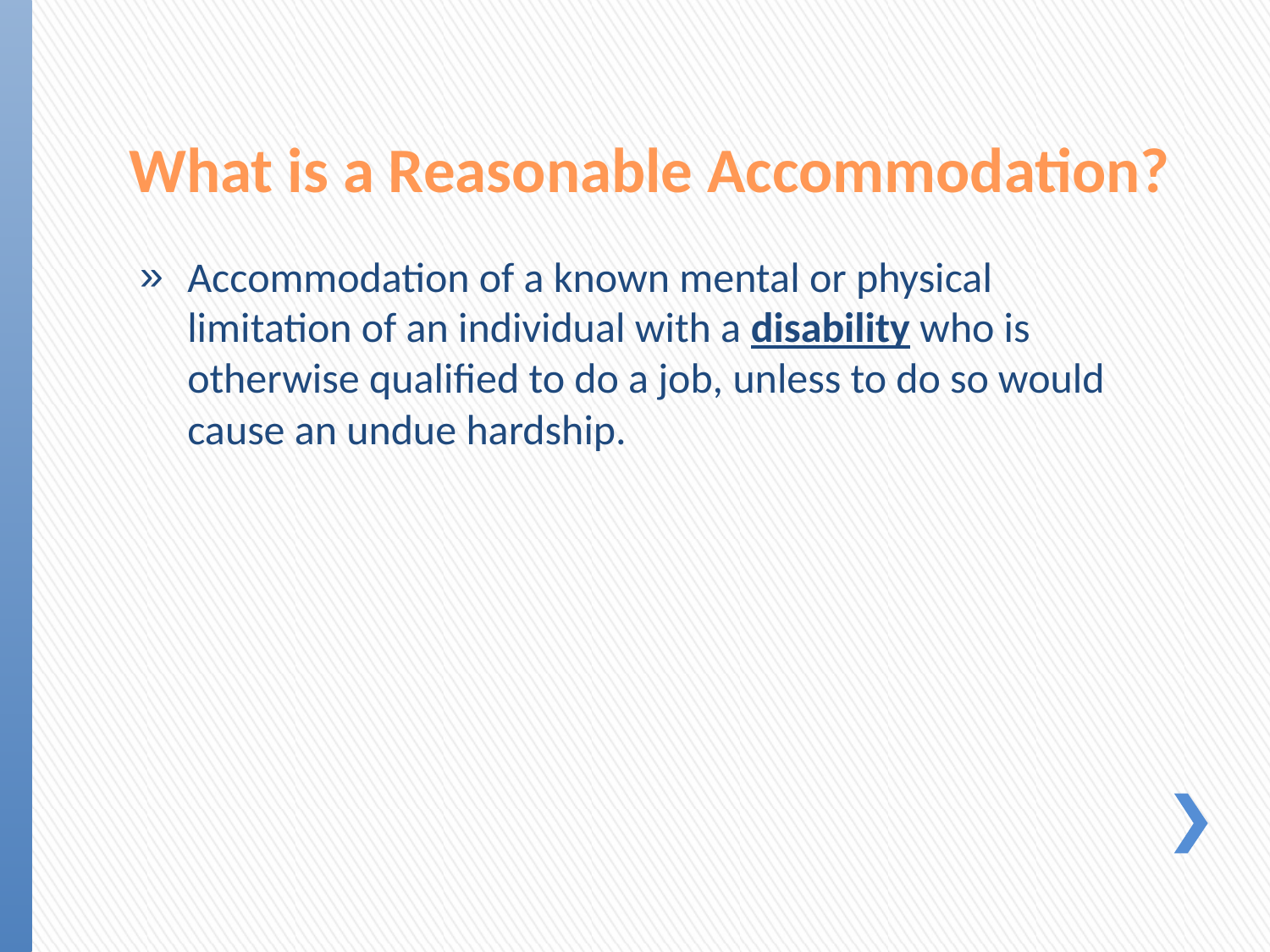

# What is a Reasonable Accommodation?
Accommodation of a known mental or physical limitation of an individual with a disability who is otherwise qualified to do a job, unless to do so would cause an undue hardship.